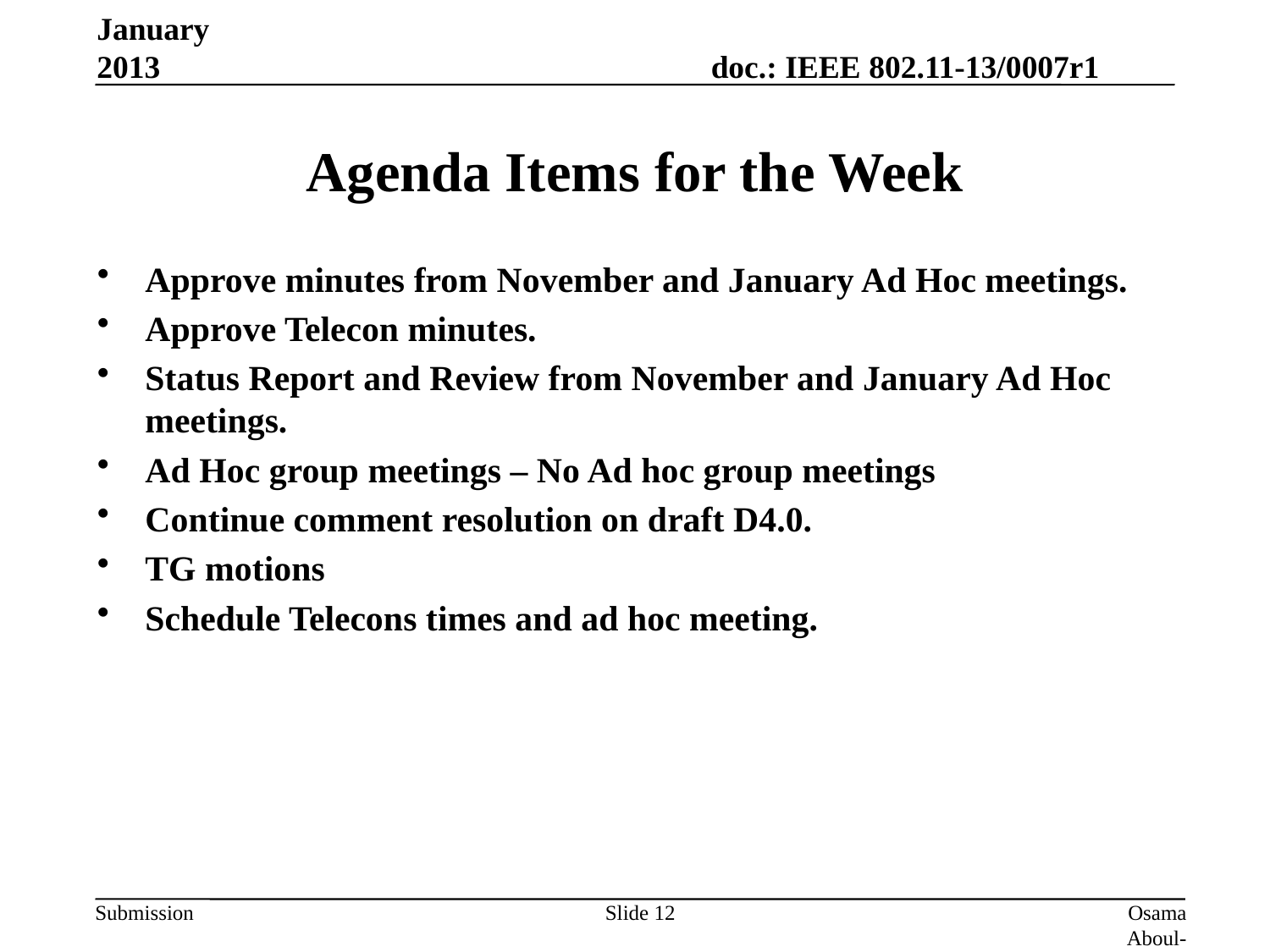

January 2013
# Agenda Items for the Week

Approve minutes from November and January Ad Hoc meetings.
Approve Telecon minutes.
Status Report and Review from November and January Ad Hoc  meetings.
Ad Hoc group meetings – No Ad hoc group meetings
Continue comment resolution on draft D4.0.
TG motions
Schedule Telecons times and ad hoc meeting.
Slide 12
Osama Aboul-Magd (Huawei Technologies)